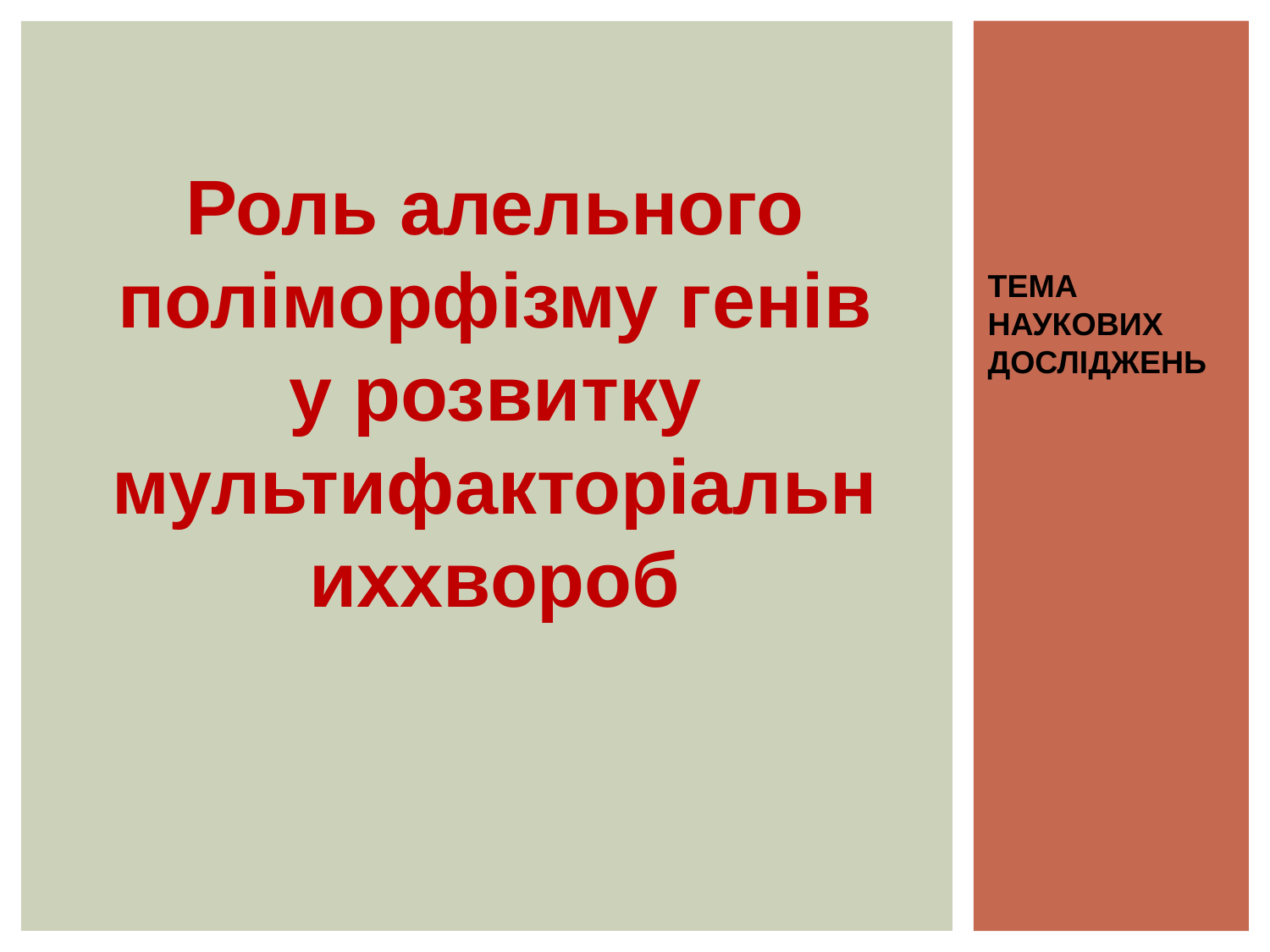

Роль алельного поліморфізму генів у розвитку мультифакторіальниххвороб
# ТЕМА НАУКОВИХ ДОСЛІДЖЕНЬ